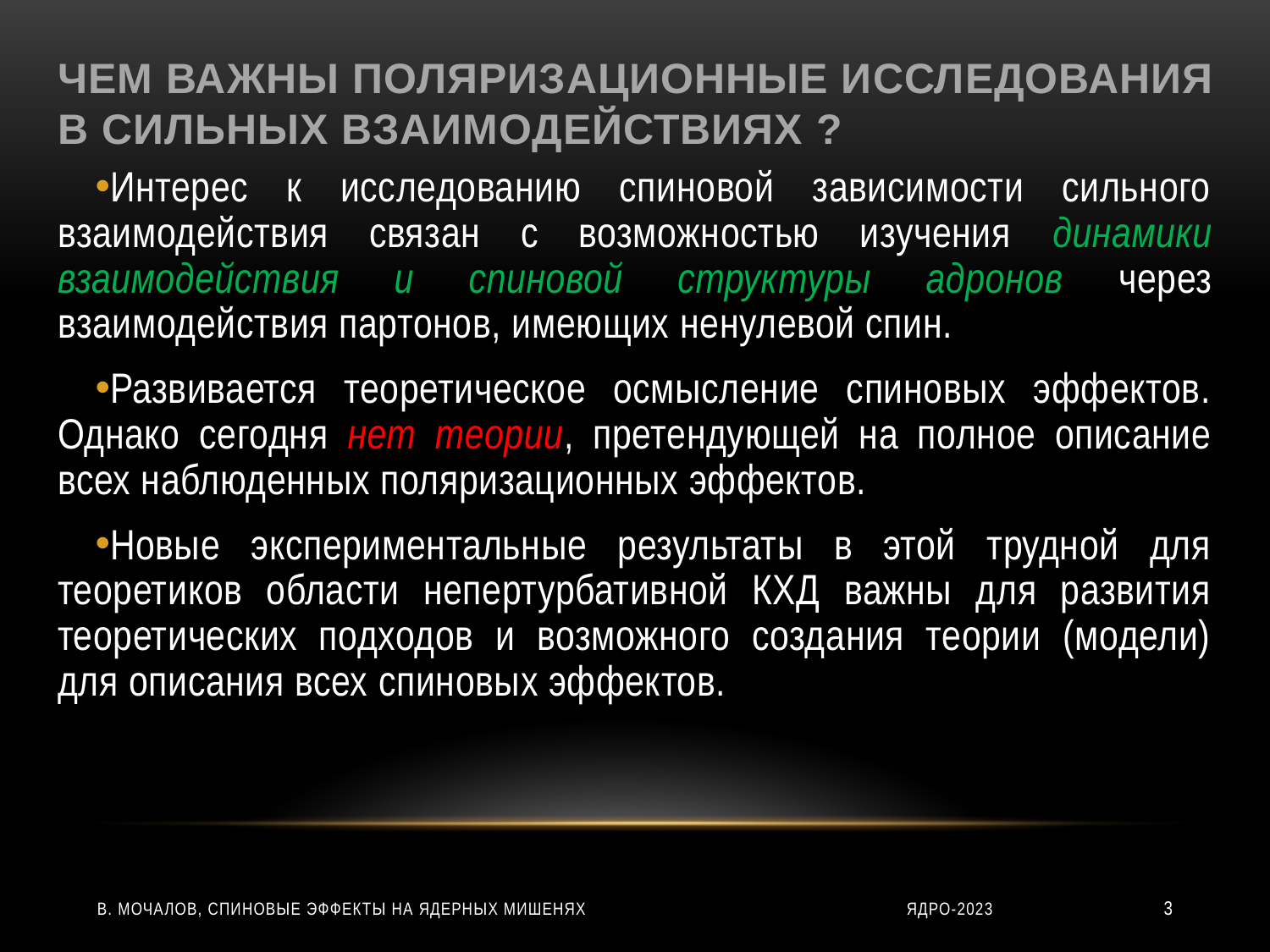

# Чем важны поляризационные исследования в сильных взаимодействиях ?
Интерес к исследованию спиновой зависимости сильного взаимодействия связан с возможностью изучения динамики взаимодействия и спиновой структуры адронов через взаимодействия партонов, имеющих ненулевой спин.
Развивается теоретическое осмысление спиновых эффектов. Однако сегодня нет теории, претендующей на полное описание всех наблюденных поляризационных эффектов.
Новые экспериментальные результаты в этой трудной для теоретиков области непертурбативной КХД важны для развития теоретических подходов и возможного создания теории (модели) для описания всех спиновых эффектов.

В. Мочалов, СПИНовые эффекты на ядерных мишенях
ЯДРО-2023
3